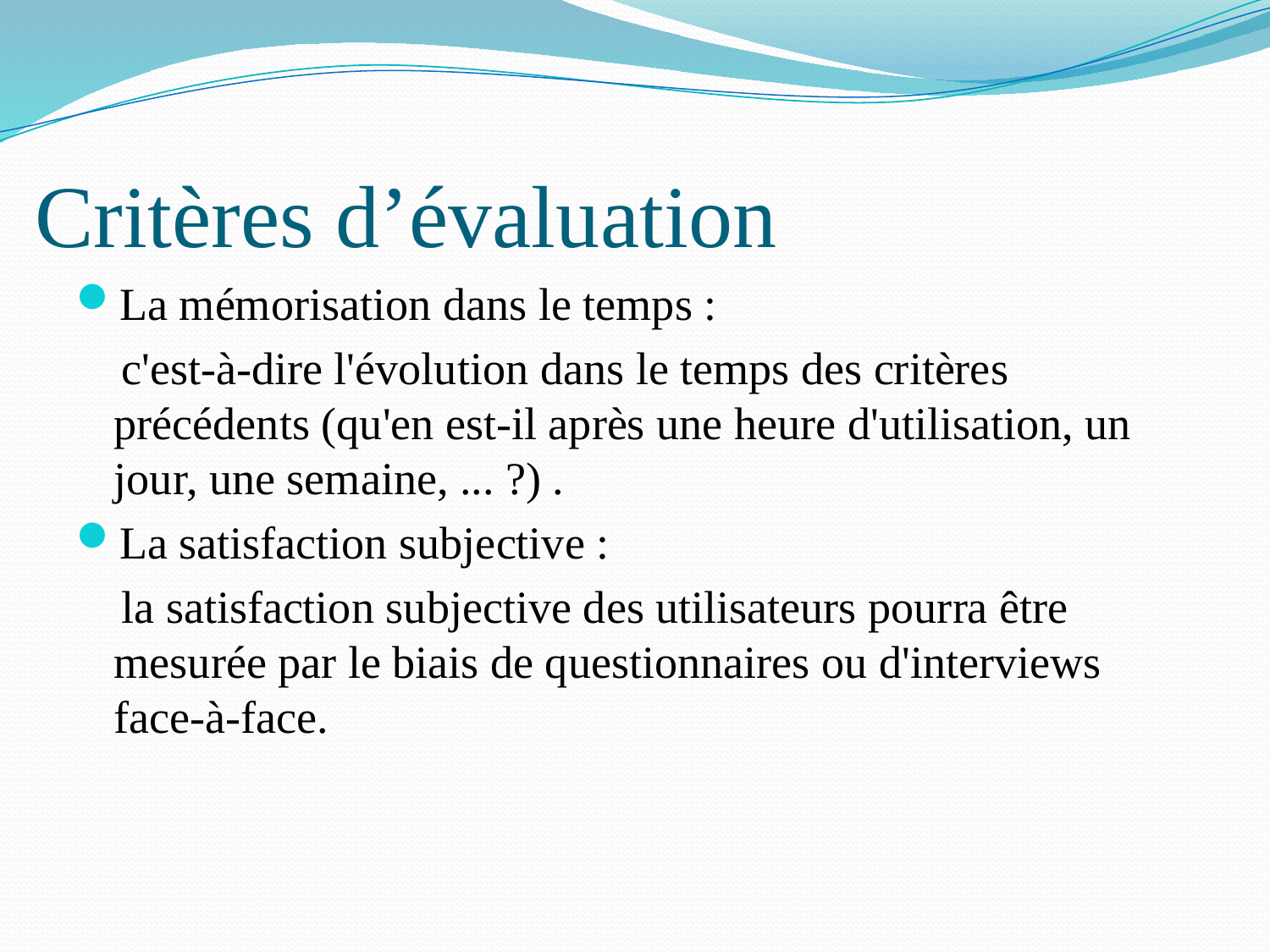

# Critères d’évaluation
La mémorisation dans le temps :
    c'est-à-dire l'évolution dans le temps des critères précédents (qu'en est-il après une heure d'utilisation, un jour, une semaine, ... ?) .
La satisfaction subjective :
    la satisfaction subjective des utilisateurs pourra être mesurée par le biais de questionnaires ou d'interviews face-à-face.